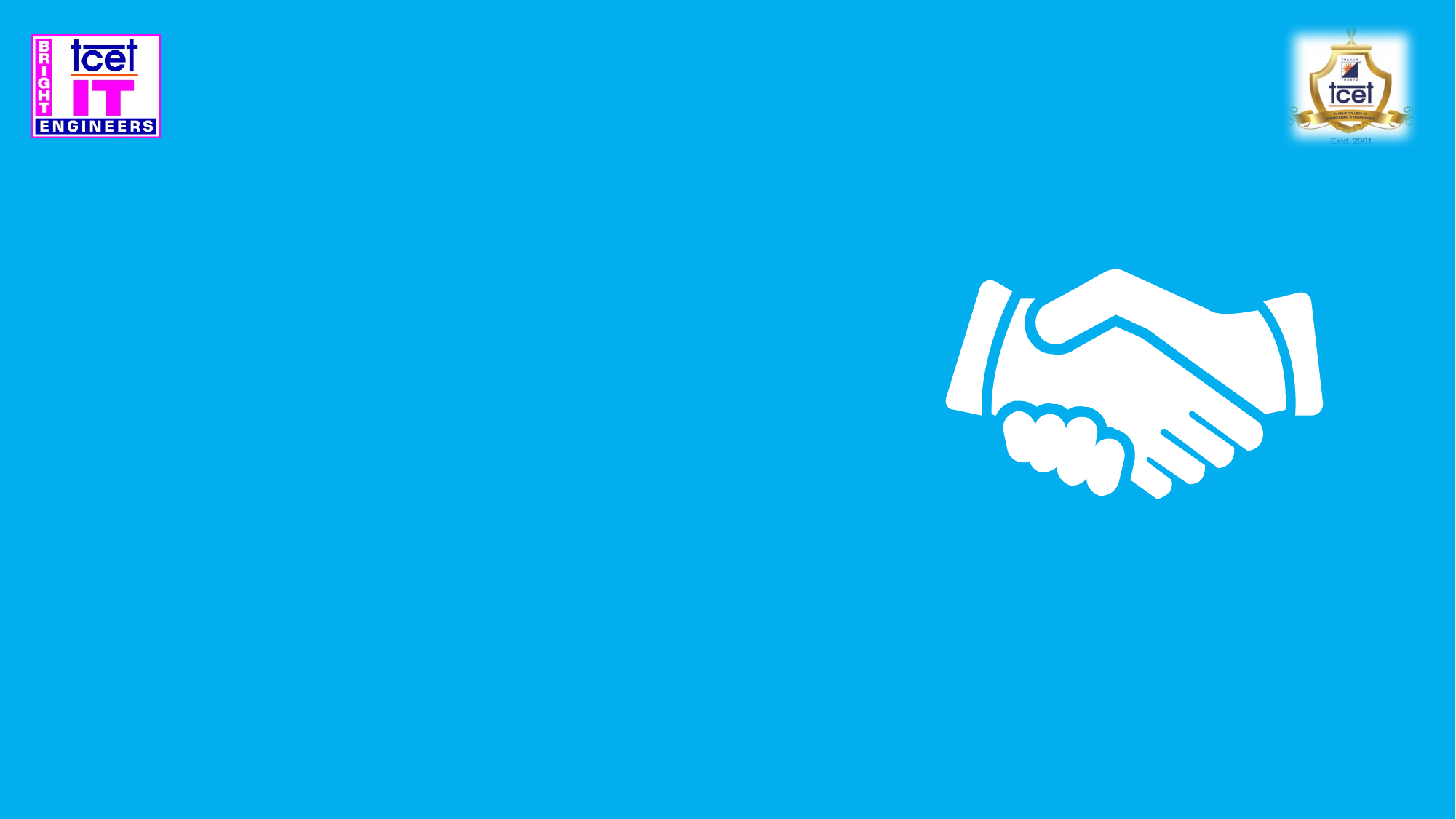

# Overall Improvement Since Last NBA Accreditation